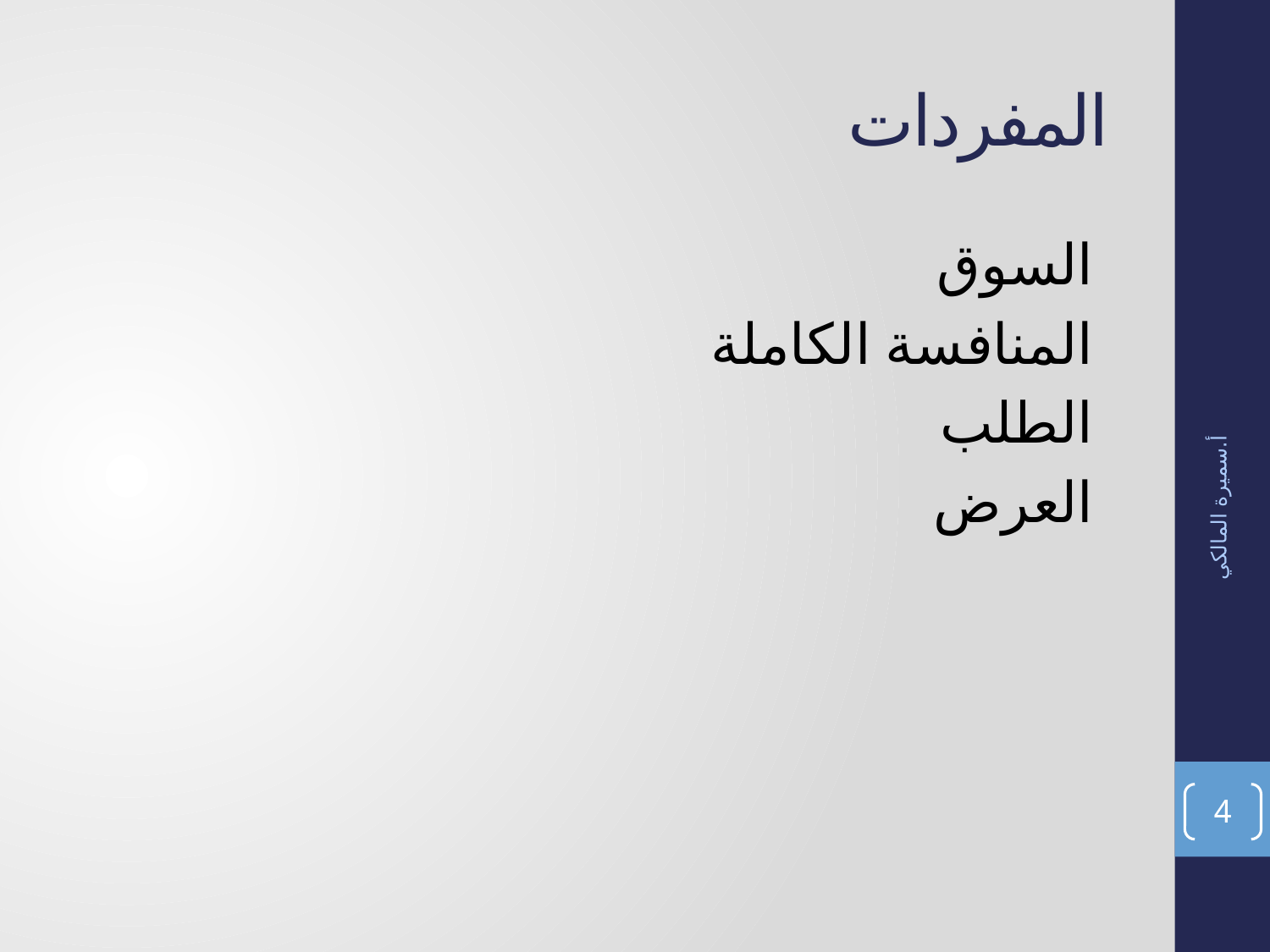

# المفردات
السوق
المنافسة الكاملة
الطلب
العرض
أ.سميرة المالكي
4